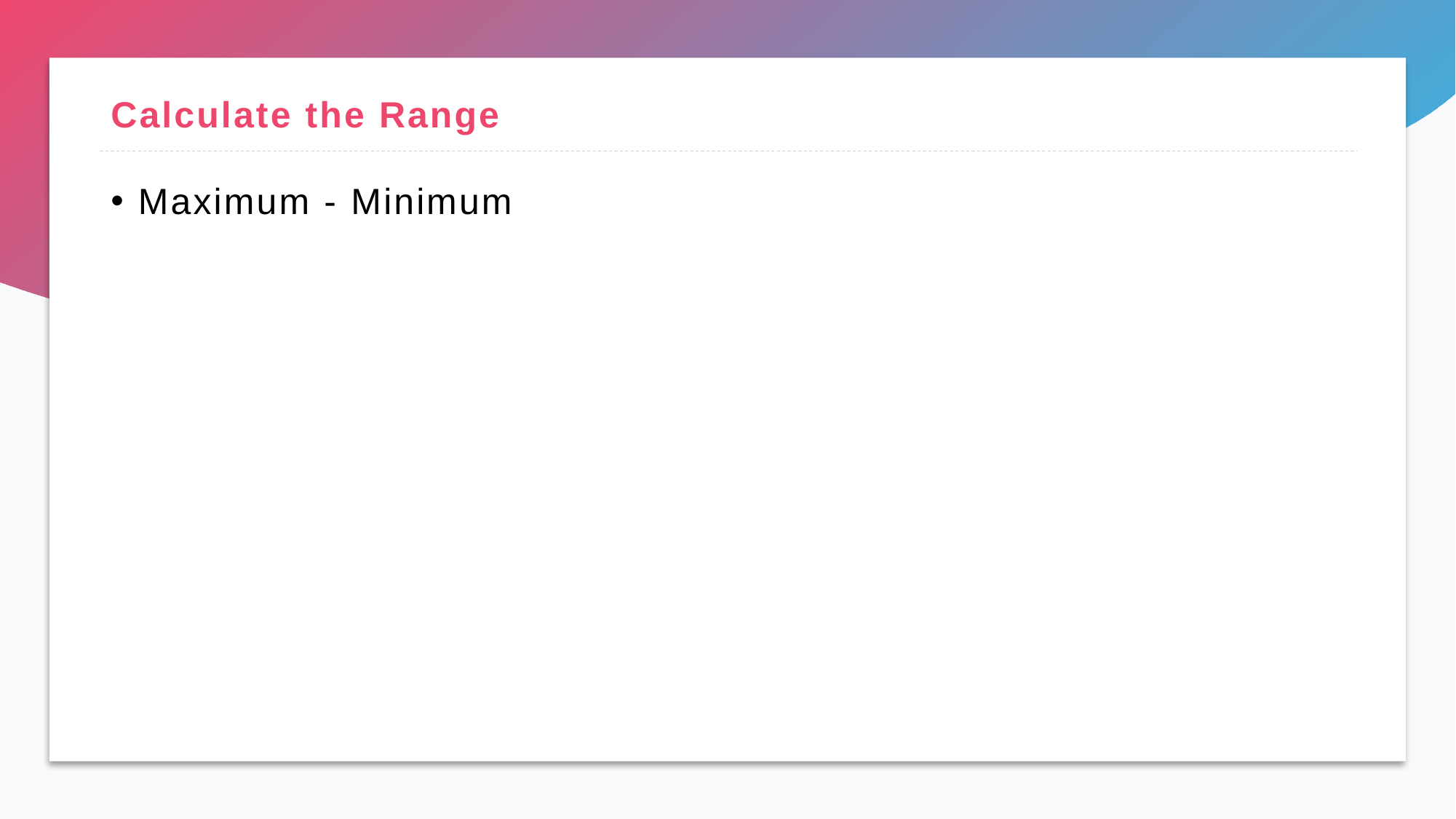

# Calculate the Range
Maximum - Minimum